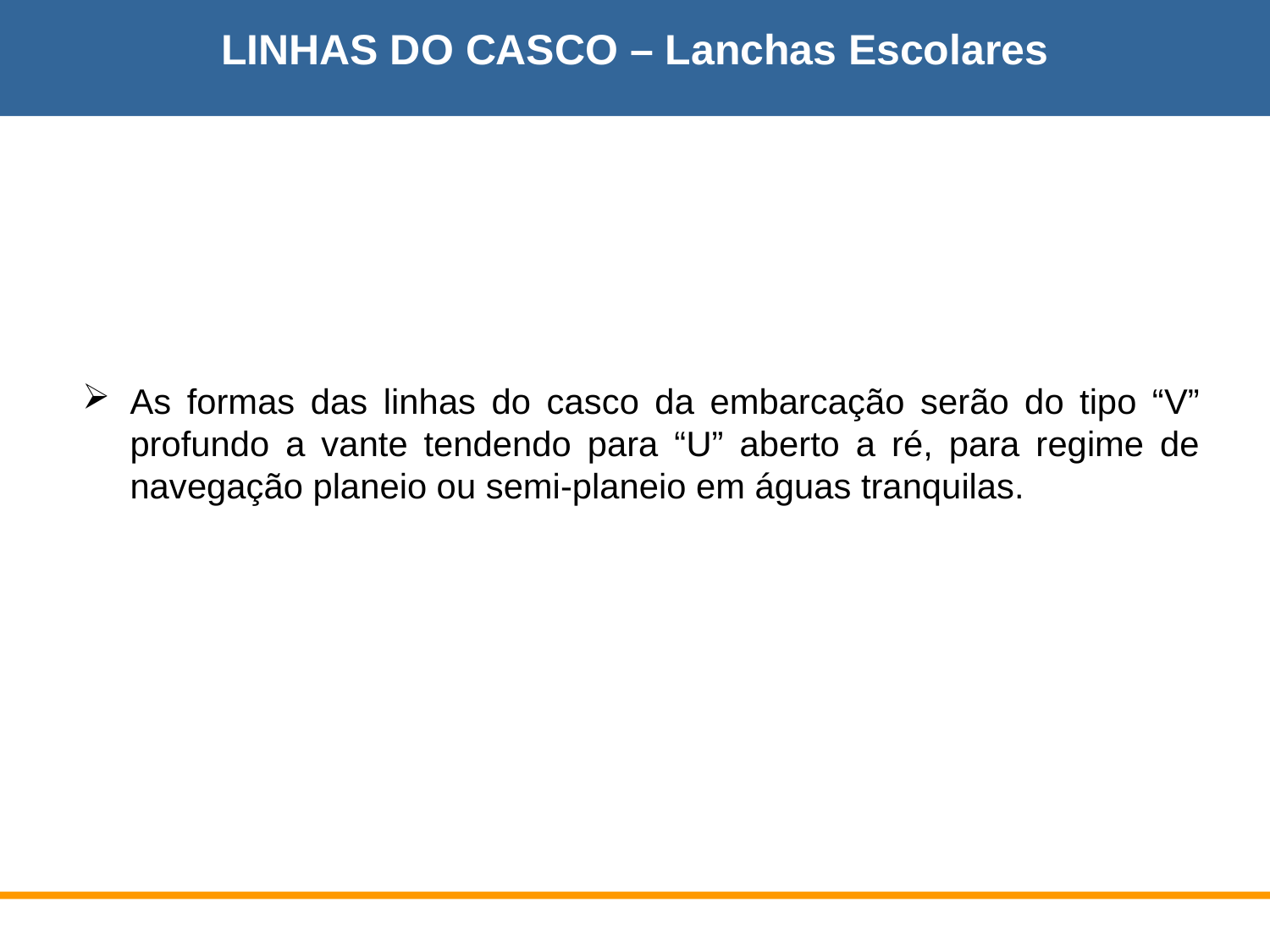

LINHAS DO CASCO – Lanchas Escolares

As formas das linhas do casco da embarcação serão do tipo “V” profundo a vante tendendo para “U” aberto a ré, para regime de navegação planeio ou semi-planeio em águas tranquilas.